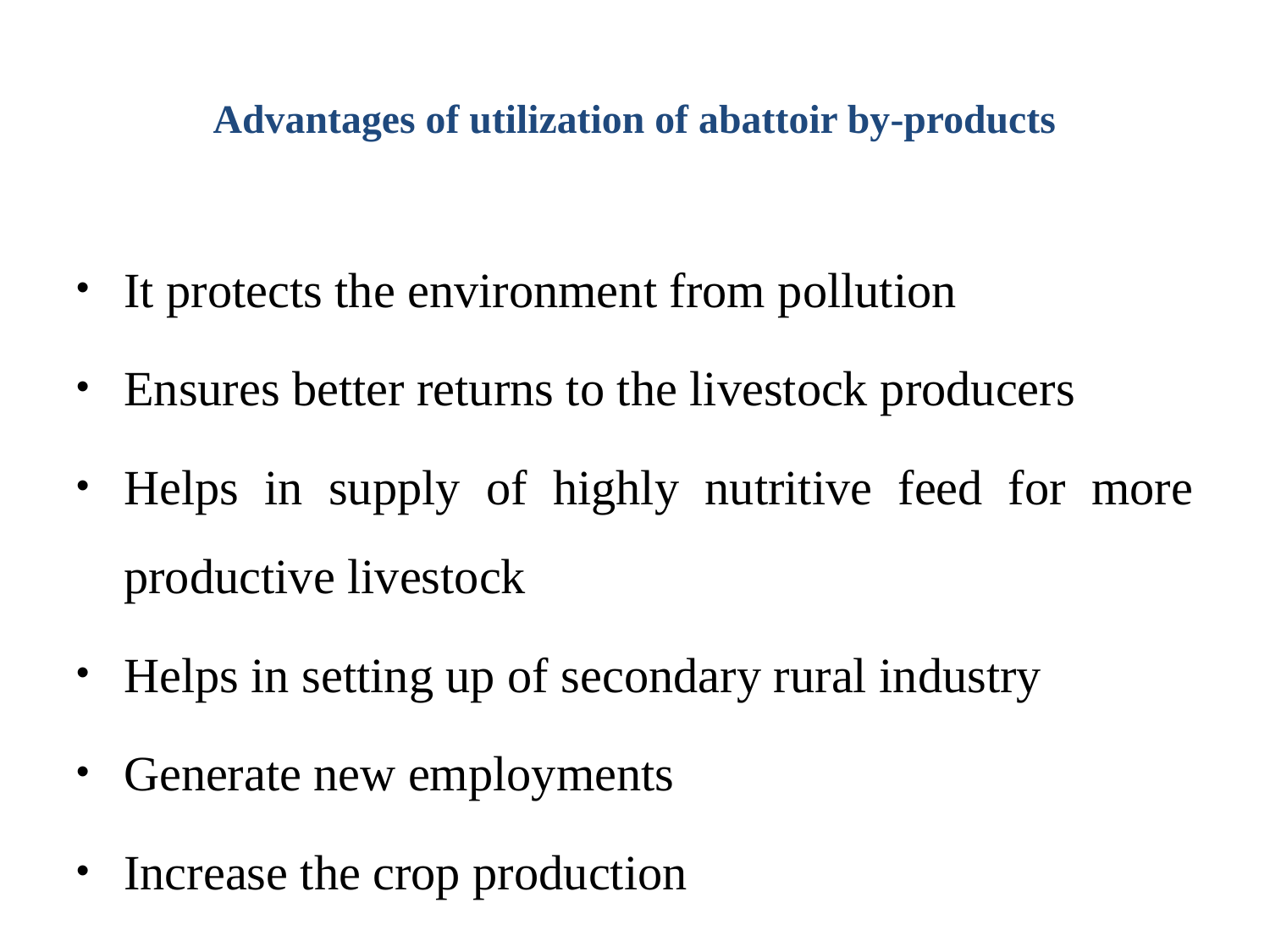

# Advantages of utilization of abattoir by-products
It protects the environment from pollution
Ensures better returns to the livestock producers
Helps in supply of highly nutritive feed for more productive livestock
Helps in setting up of secondary rural industry
Generate new employments
Increase the crop production